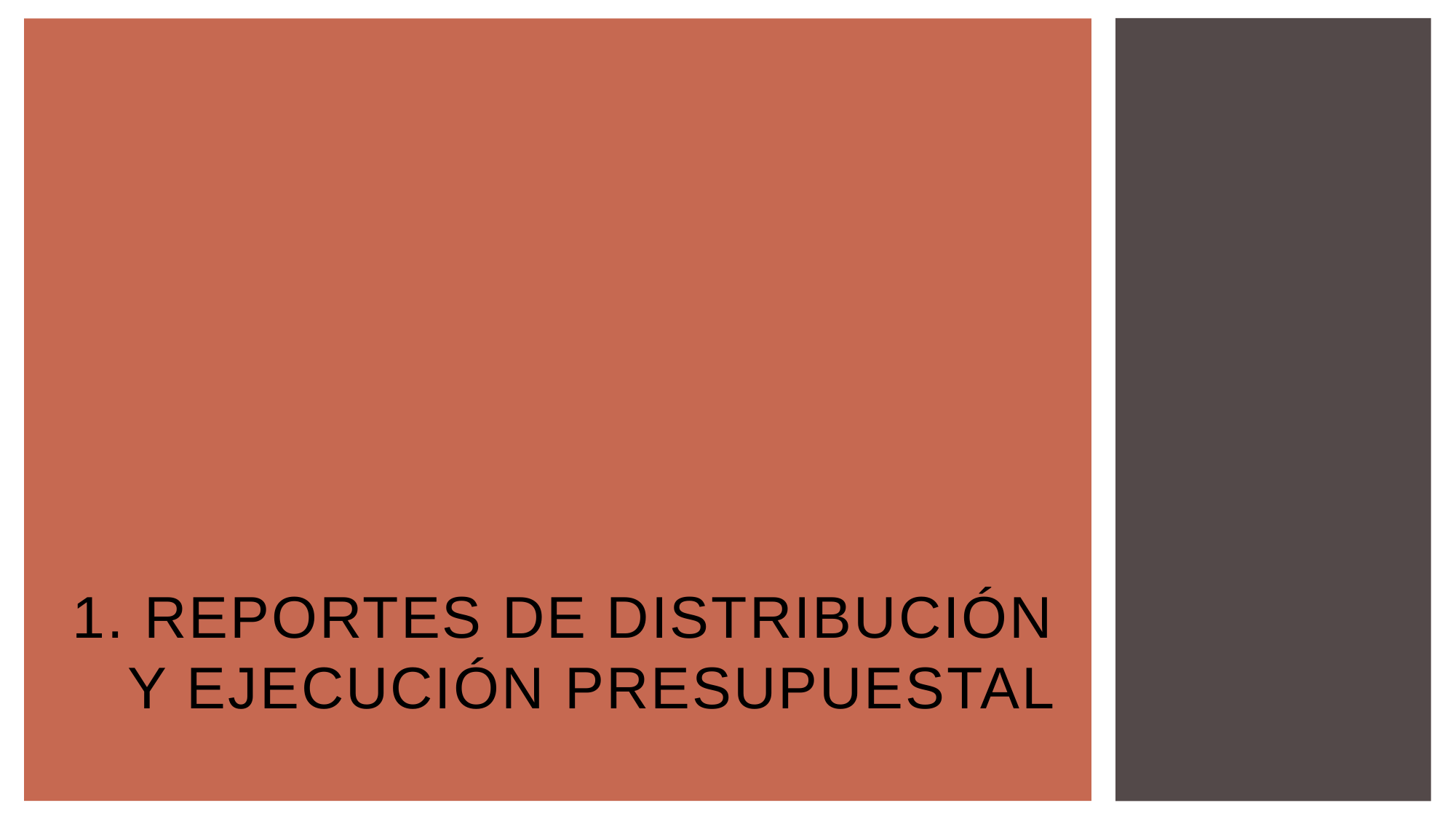

# 1. Reportes de distribución y ejecución presupuestal